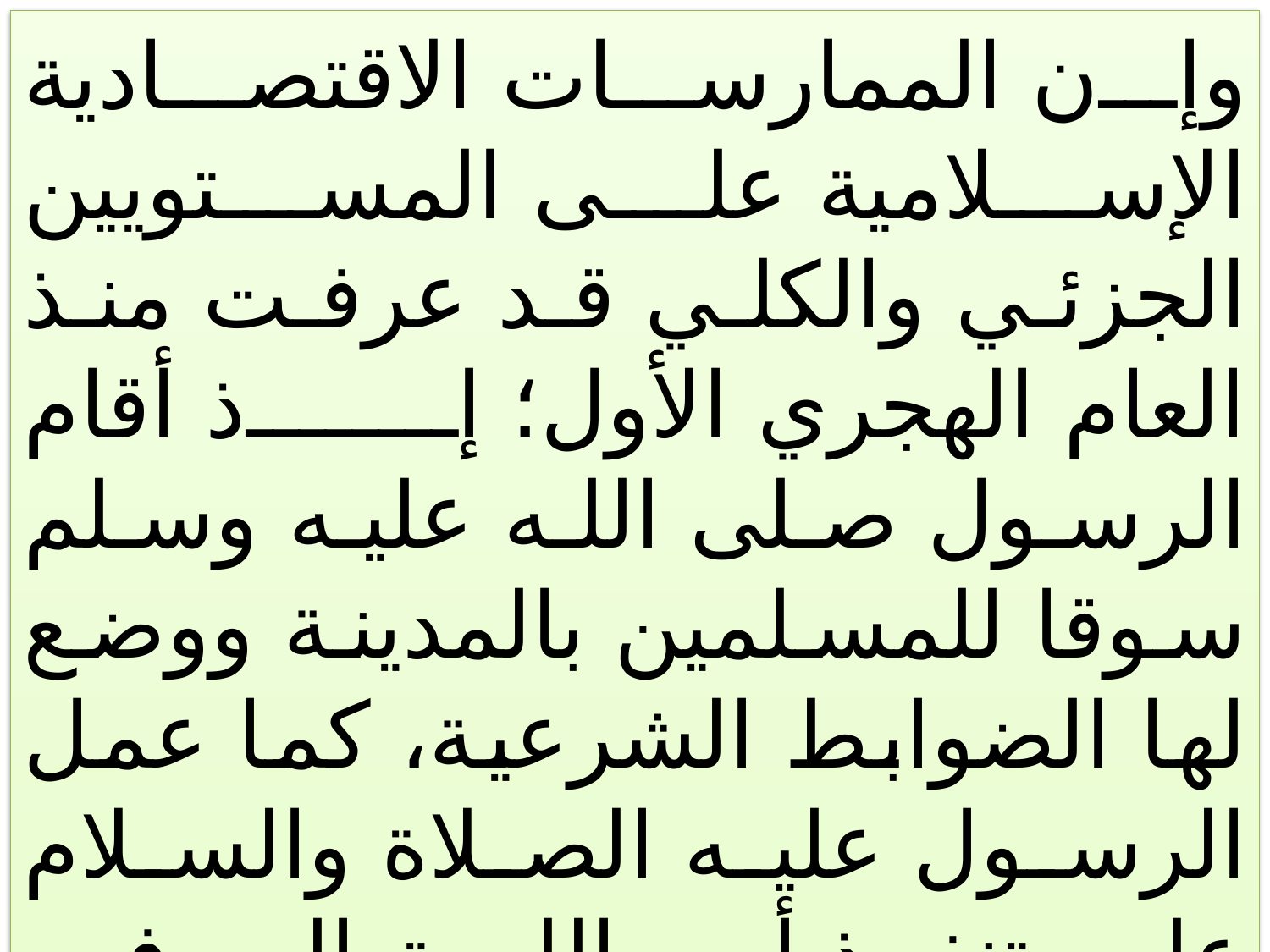

وإن الممارسات الاقتصادية الإسلامية على المستويين الجزئي والكلي قد عرفت منذ العام الهجري الأول؛ إذ أقام الرسول صلى الله عليه وسلم سوقا للمسلمين بالمدينة ووضع لها الضوابط الشرعية، كما عمل الرسول عليه الصلاة والسلام على تنفيذ أمر الله تعالى في تحريم الربا فقضى على المعاملات الربوية، وأرسى دعائم المشاركة بين العمل ورأس المال، وجمع الزكاة، وحمى أرضا لأغراض مالية ودفاعية .